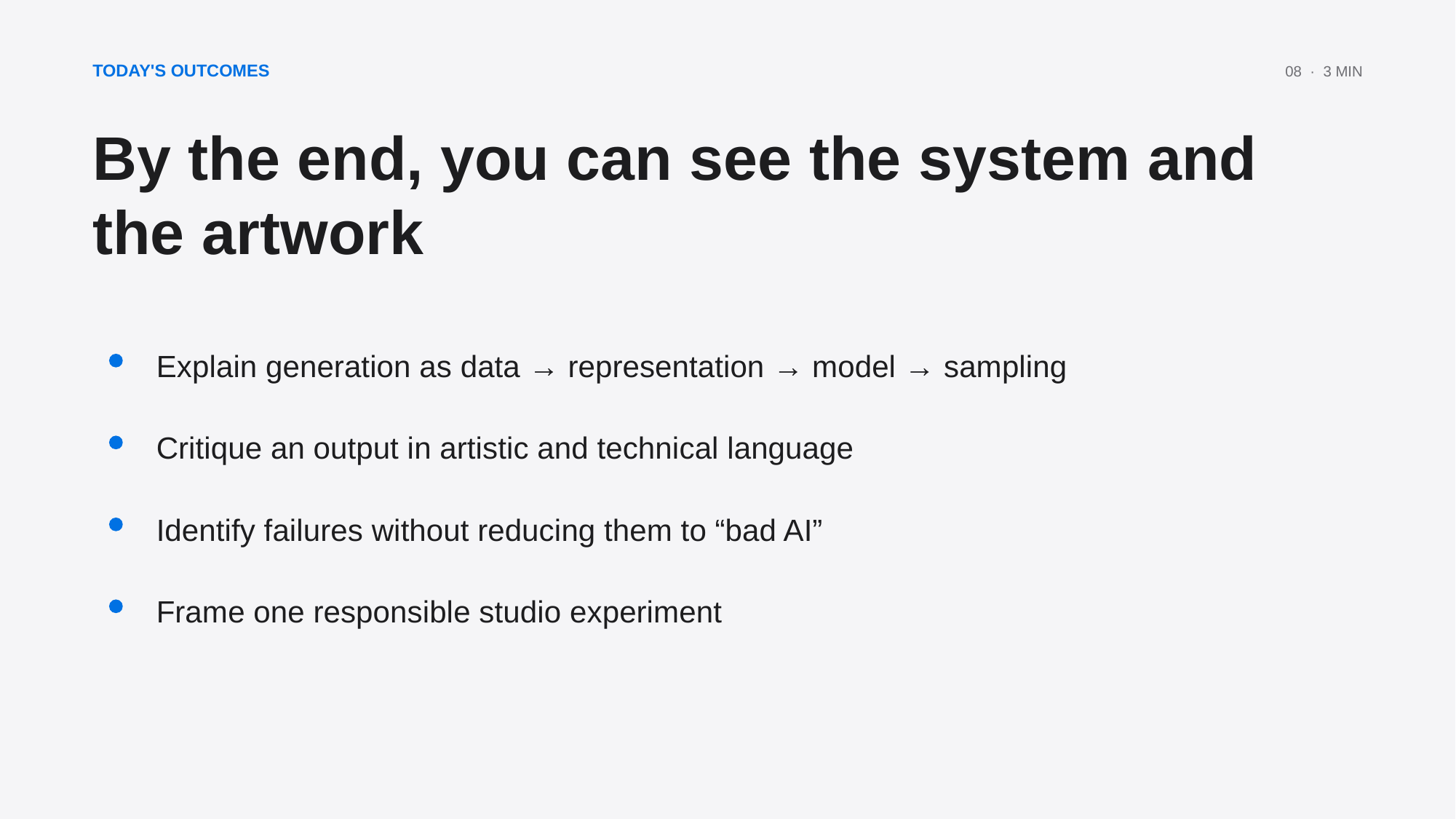

TODAY'S OUTCOMES
08  ·  3 MIN
By the end, you can see the system and the artwork
Explain generation as data → representation → model → sampling

Critique an output in artistic and technical language

Identify failures without reducing them to “bad AI”

Frame one responsible studio experiment